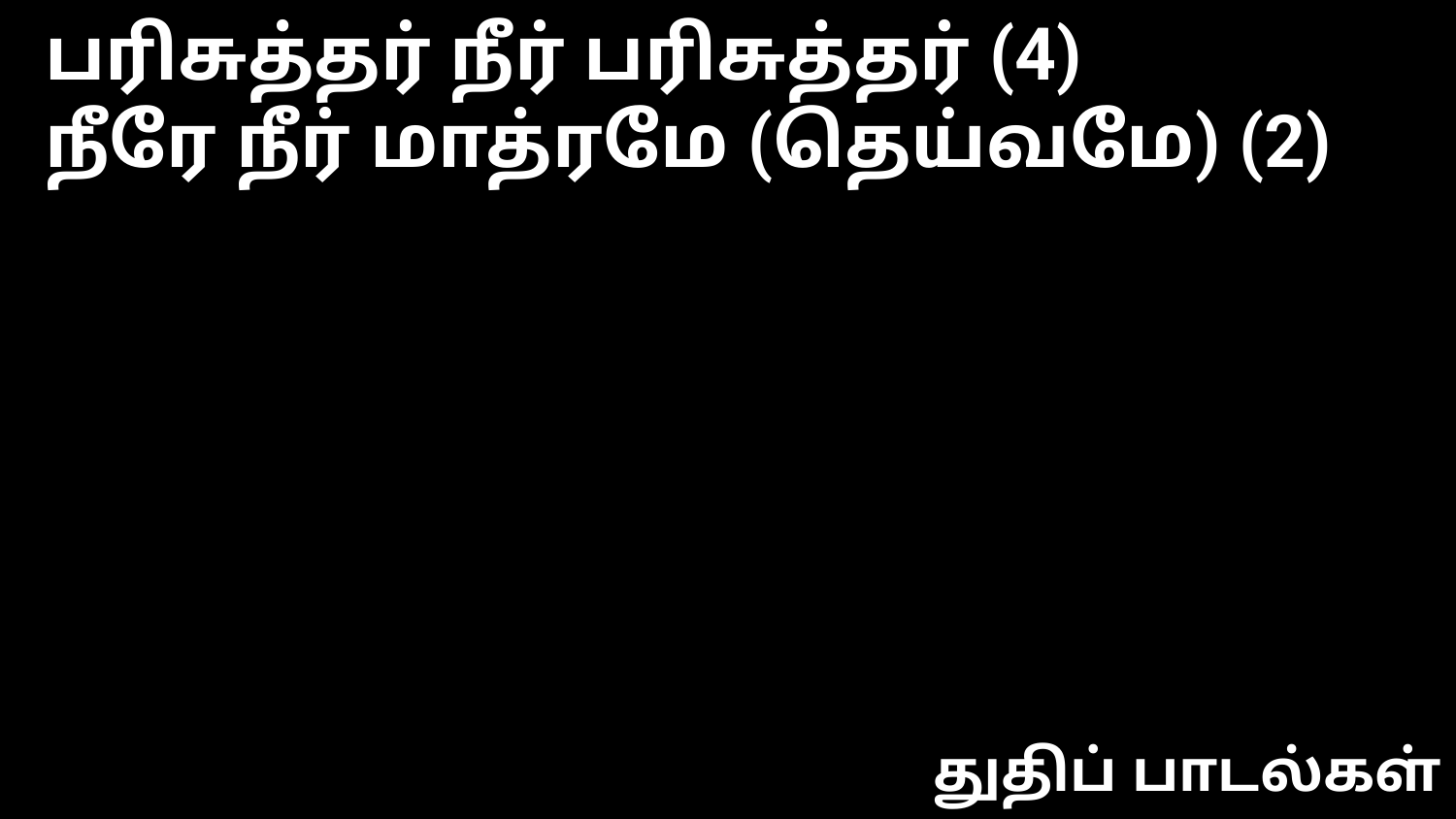

பரிசுத்தர் நீர் பரிசுத்தர் (4)
நீரே நீர் மாத்ரமே (தெய்வமே) (2)

துதிப் பாடல்கள்